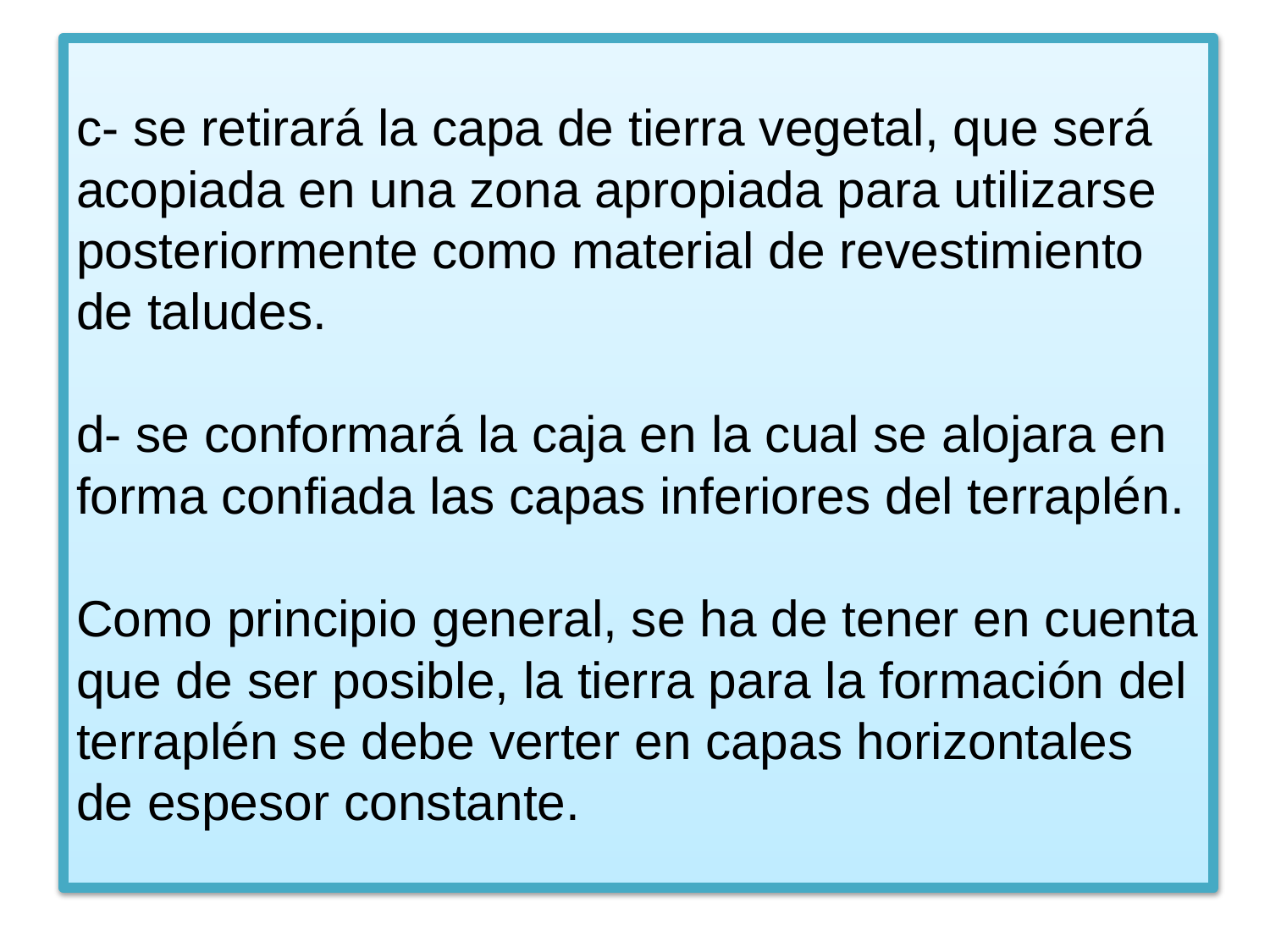

# c- se retirará la capa de tierra vegetal, que será acopiada en una zona apropiada para utilizarse posteriormente como material de revestimiento de taludes. d- se conformará la caja en la cual se alojara en forma confiada las capas inferiores del terraplén. Como principio general, se ha de tener en cuenta que de ser posible, la tierra para la formación del terraplén se debe verter en capas horizontales de espesor constante.